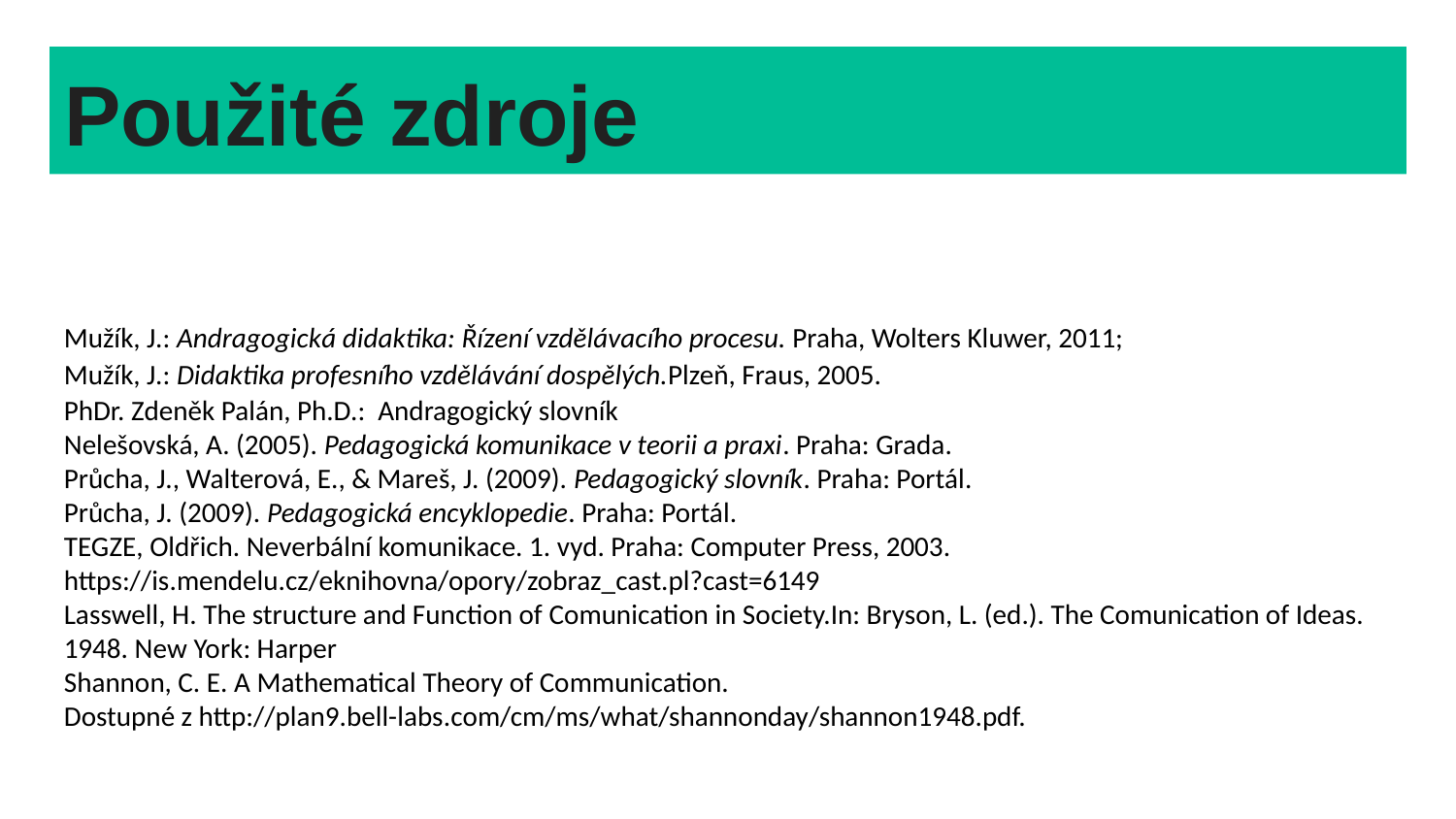

# Použité zdroje
Mužík, J.: Andragogická didaktika: Řízení vzdělávacího procesu. Praha, Wolters Kluwer, 2011;
Mužík, J.: Didaktika profesního vzdělávání dospělých.Plzeň, Fraus, 2005.
PhDr. Zdeněk Palán, Ph.D.:  Andragogický slovník
Nelešovská, A. (2005). Pedagogická komunikace v teorii a praxi. Praha: Grada.
Průcha, J., Walterová, E., & Mareš, J. (2009). Pedagogický slovník. Praha: Portál.
Průcha, J. (2009). Pedagogická encyklopedie. Praha: Portál.
TEGZE, Oldřich. Neverbální komunikace. 1. vyd. Praha: Computer Press, 2003.
https://is.mendelu.cz/eknihovna/opory/zobraz_cast.pl?cast=6149
Lasswell, H. The structure and Function of Comunication in Society.In: Bryson, L. (ed.). The Comunication of Ideas. 1948. New York: Harper
Shannon, C. E. A Mathematical Theory of Communication.
Dostupné z http://plan9.bell-labs.com/cm/ms/what/shannonday/shannon1948.pdf.